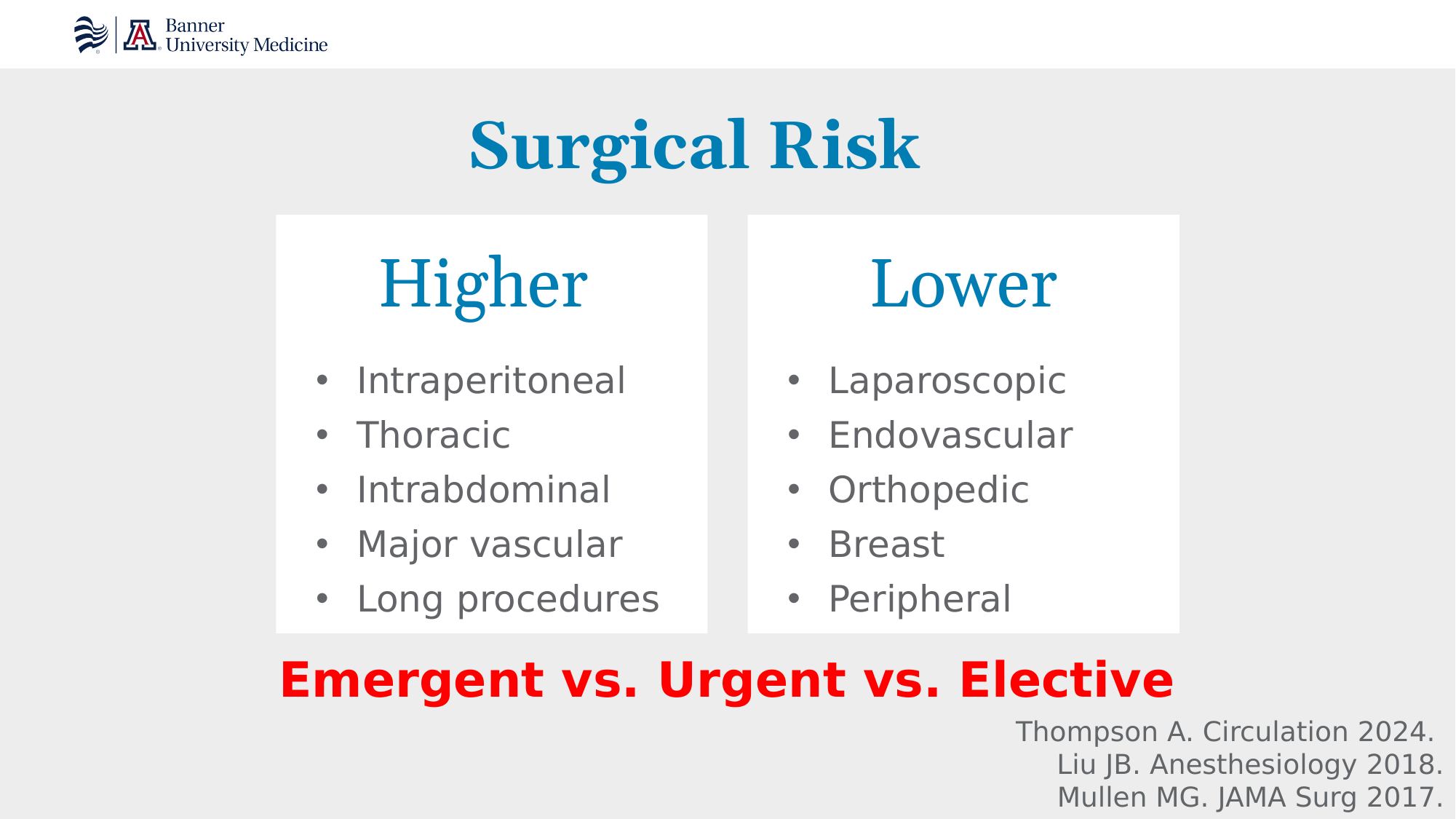

Surgical Risk
Higher
Lower
Intraperitoneal
Thoracic
Intrabdominal
Major vascular
Long procedures
Laparoscopic
Endovascular
Orthopedic
Breast
Peripheral
Emergent vs. Urgent vs. Elective
Thompson A. Circulation 2024.
Liu JB. Anesthesiology 2018.
Mullen MG. JAMA Surg 2017.